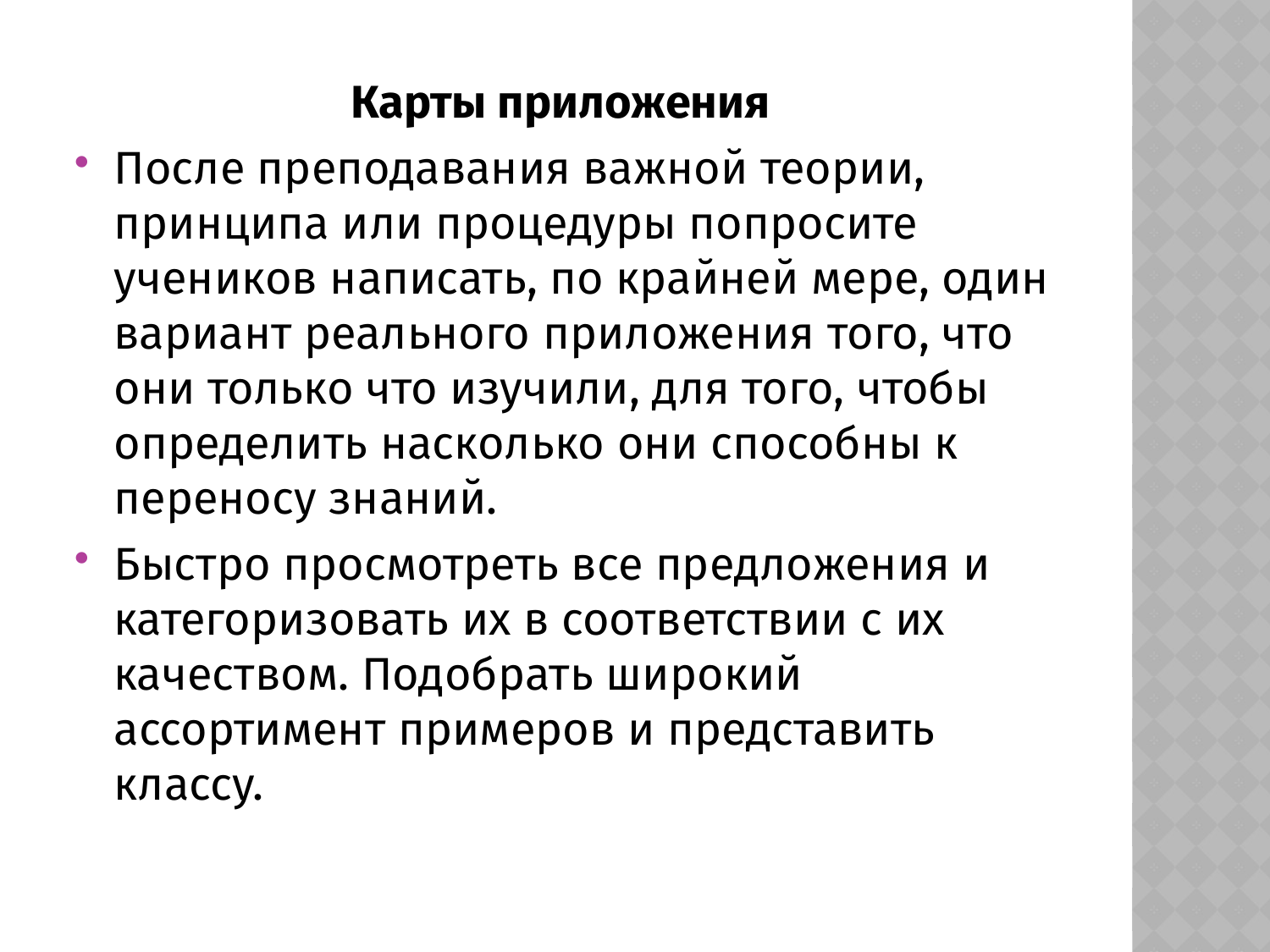

Карты приложения
После преподавания важной теории, принципа или процедуры попросите учеников написать, по крайней мере, один вариант реального приложения того, что они только что изучили, для того, чтобы определить насколько они способны к переносу знаний.
Быстро просмотреть все предложения и категоризовать их в соответствии с их качеством. Подобрать широкий ассортимент примеров и представить классу.